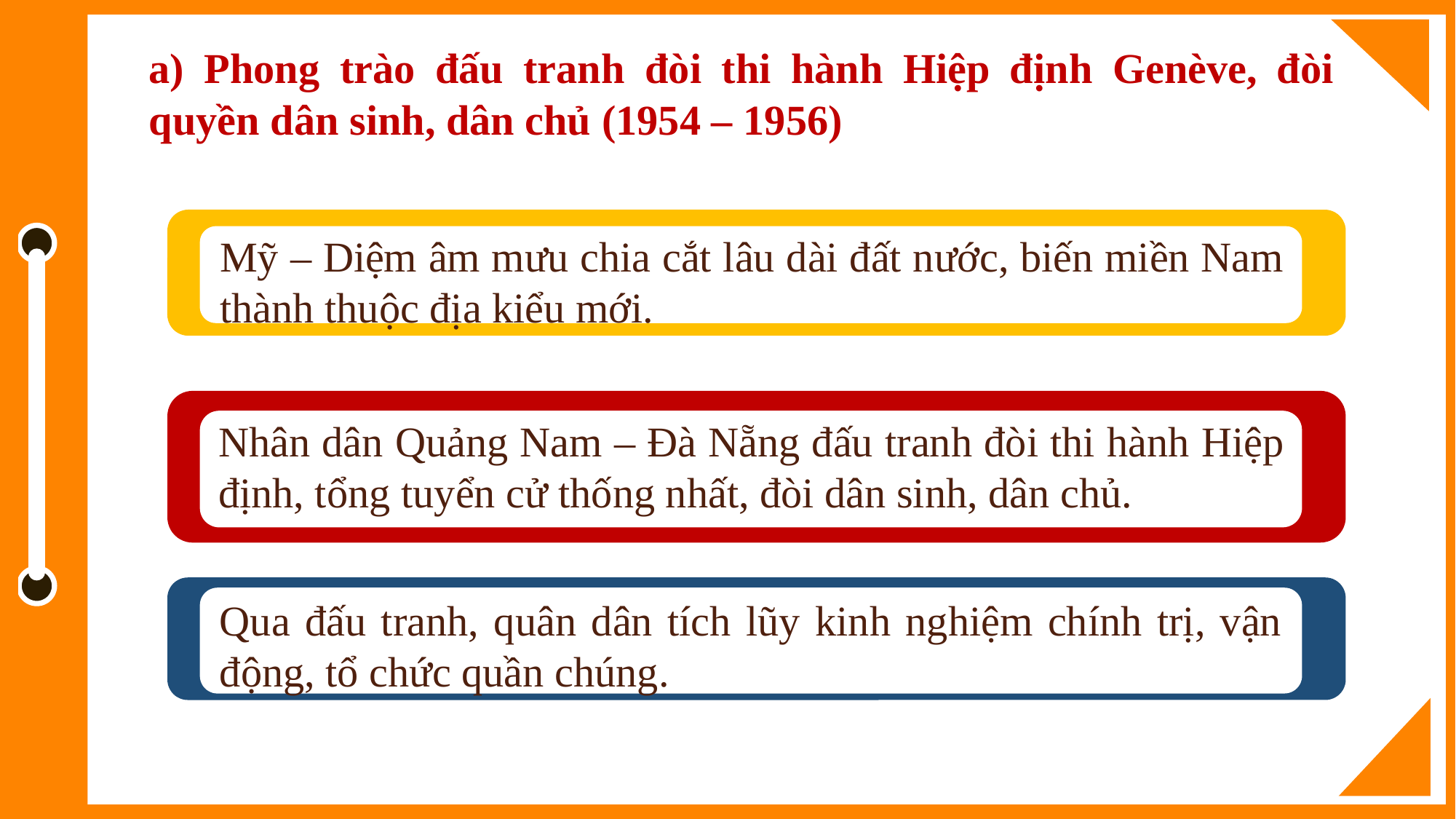

a) Phong trào đấu tranh đòi thi hành Hiệp định Genève, đòi quyền dân sinh, dân chủ (1954 – 1956)

Mỹ – Diệm âm mưu chia cắt lâu dài đất nước, biến miền Nam thành thuộc địa kiểu mới.

Nhân dân Quảng Nam – Đà Nẵng đấu tranh đòi thi hành Hiệp định, tổng tuyển cử thống nhất, đòi dân sinh, dân chủ.

Qua đấu tranh, quân dân tích lũy kinh nghiệm chính trị, vận động, tổ chức quần chúng.